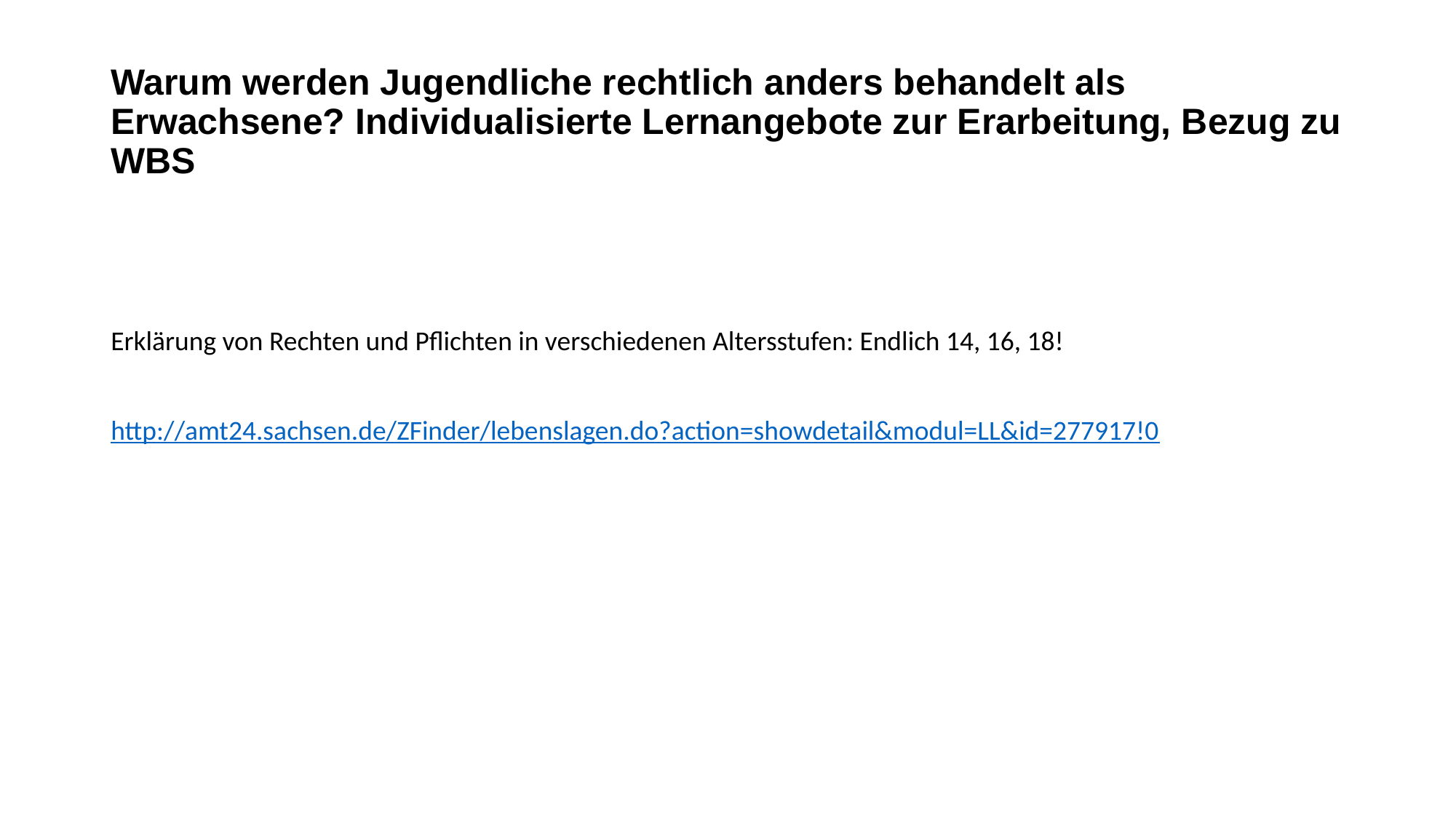

# Warum werden Jugendliche rechtlich anders behandelt als Erwachsene? Individualisierte Lernangebote zur Erarbeitung, Bezug zu WBS

Erklärung von Rechten und Pflichten in verschiedenen Altersstufen: Endlich 14, 16, 18!

http://amt24.sachsen.de/ZFinder/lebenslagen.do?action=showdetail&modul=LL&id=277917!0